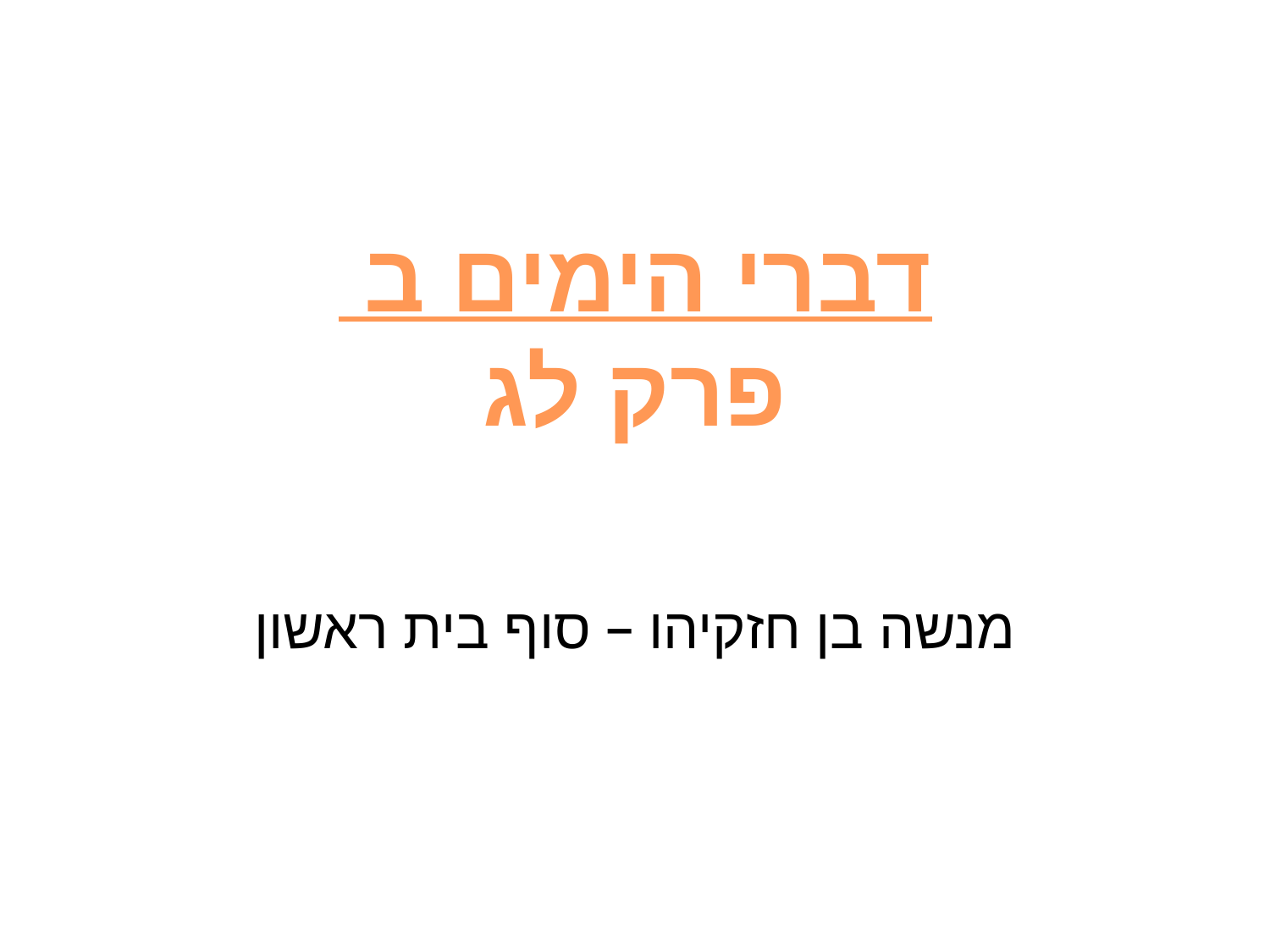

דברי הימים ב
פרק לג
מנשה בן חזקיהו – סוף בית ראשון